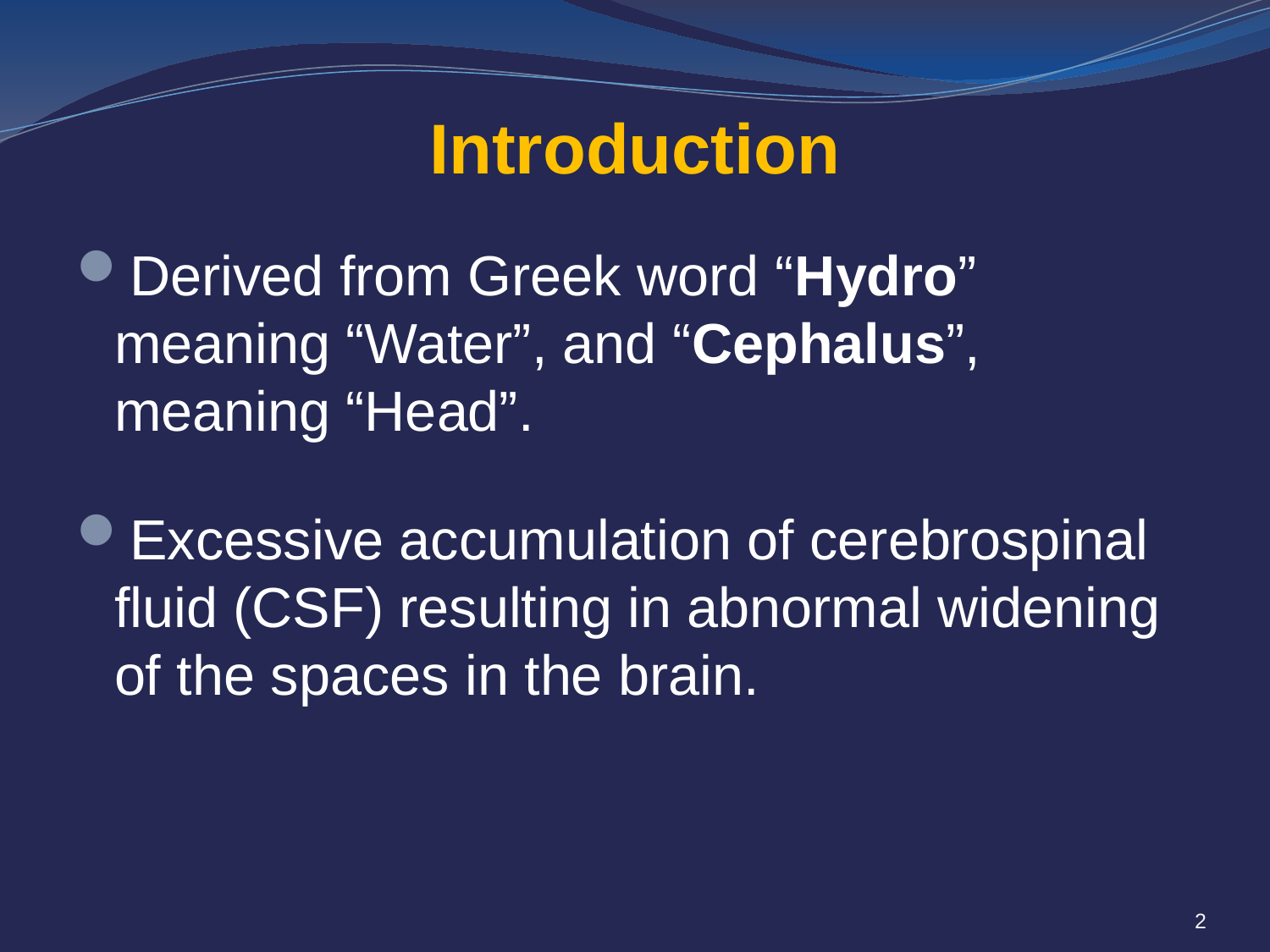

# Introduction
Derived from Greek word “Hydro” meaning “Water”, and “Cephalus”, meaning “Head”.

Excessive accumulation of cerebrospinal fluid (CSF) resulting in abnormal widening of the spaces in the brain.
2